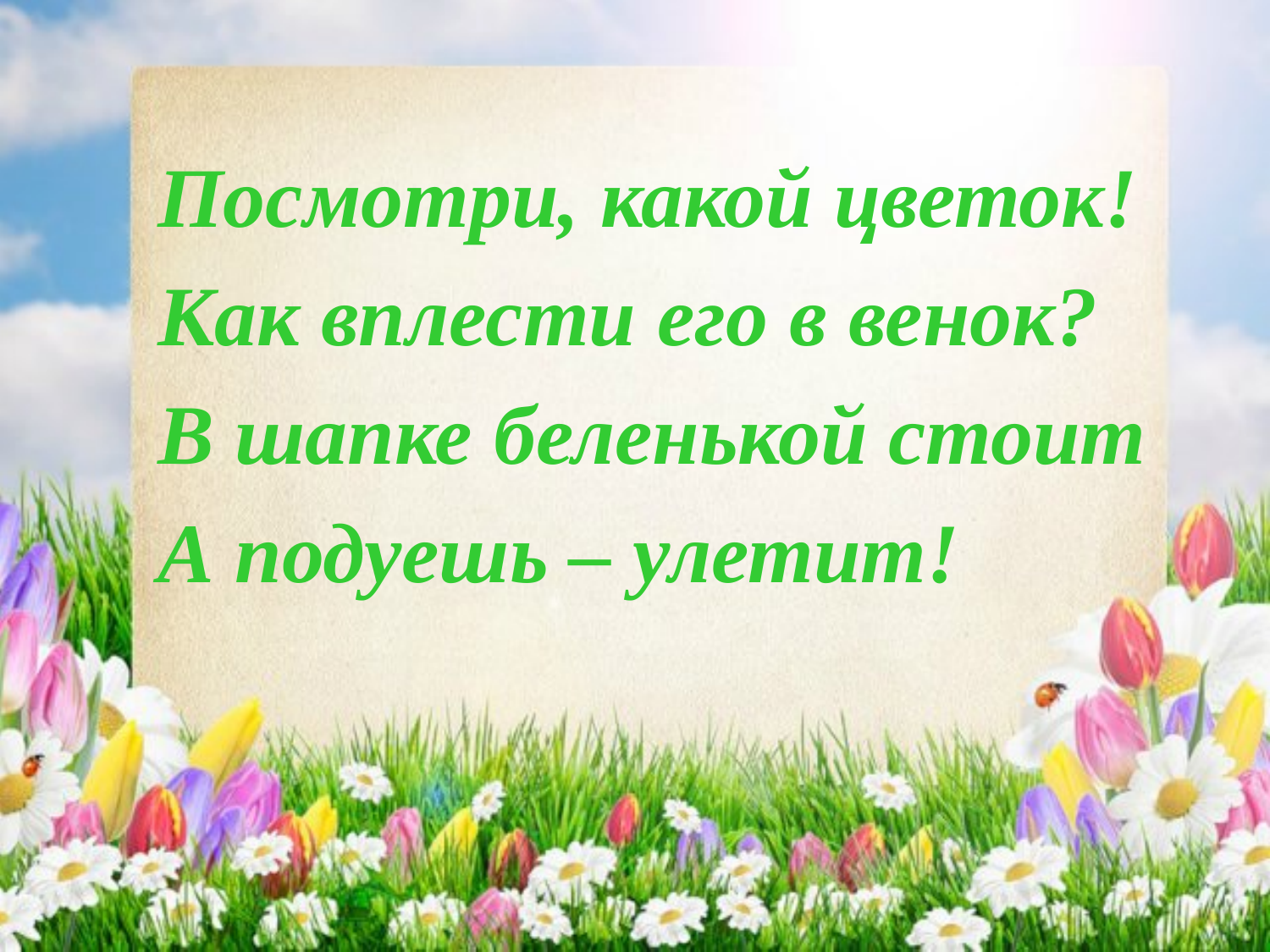

Посмотри, какой цветок!
Как вплести его в венок?
В шапке беленькой стоит
А подуешь – улетит!